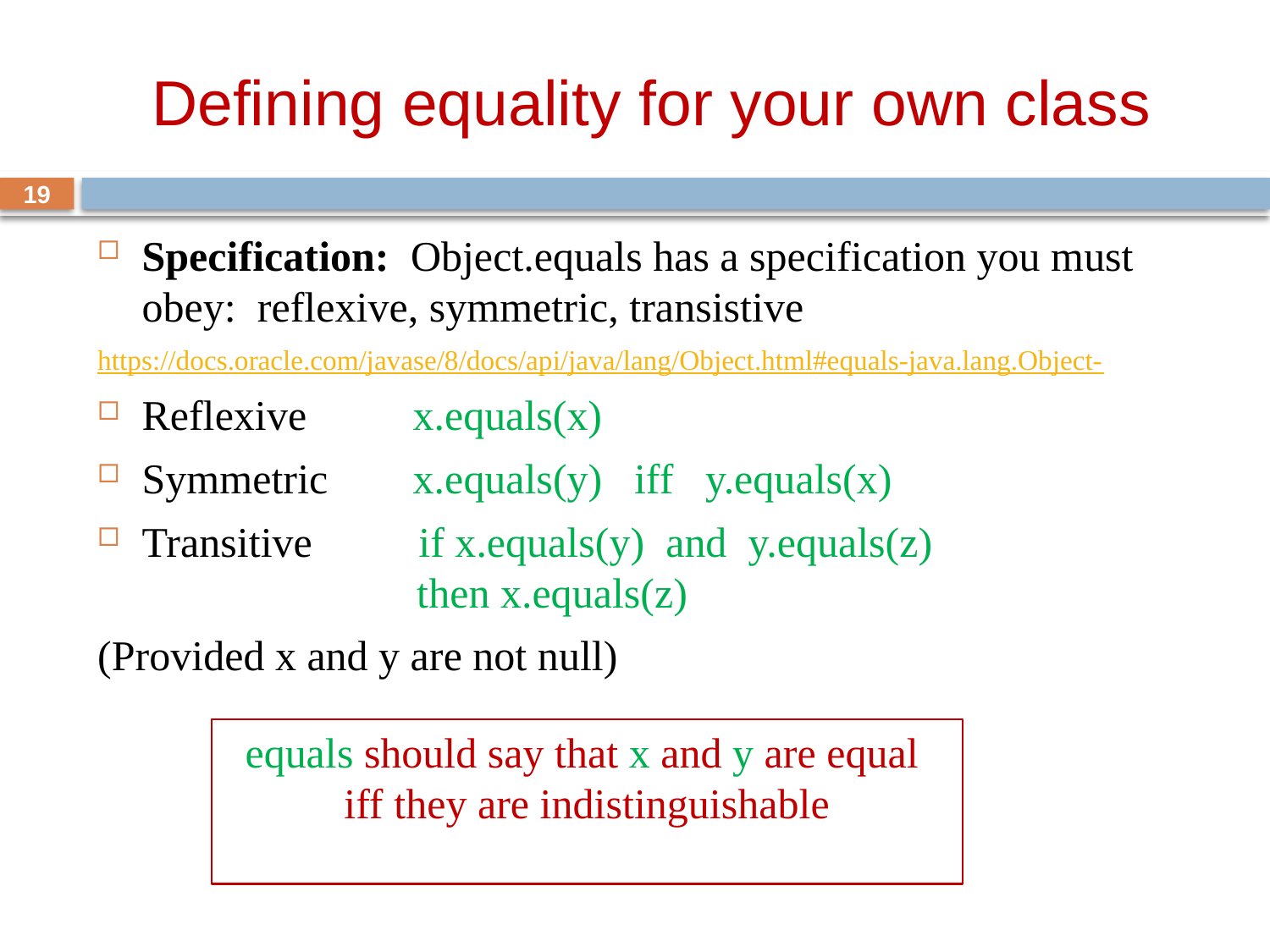

# Defining equality for your own class
19
Specification:  Object.equals has a specification you must obey:  reflexive, symmetric, transistive
https://docs.oracle.com/javase/8/docs/api/java/lang/Object.html#equals-java.lang.Object-
Reflexive          x.equals(x)
Symmetric        x.equals(y)   iff   y.equals(x)
Transitive          if x.equals(y)  and  y.equals(z)
                          then x.equals(z)
(Provided x and y are not null)
equals should say that x and y are equal
iff they are indistinguishable